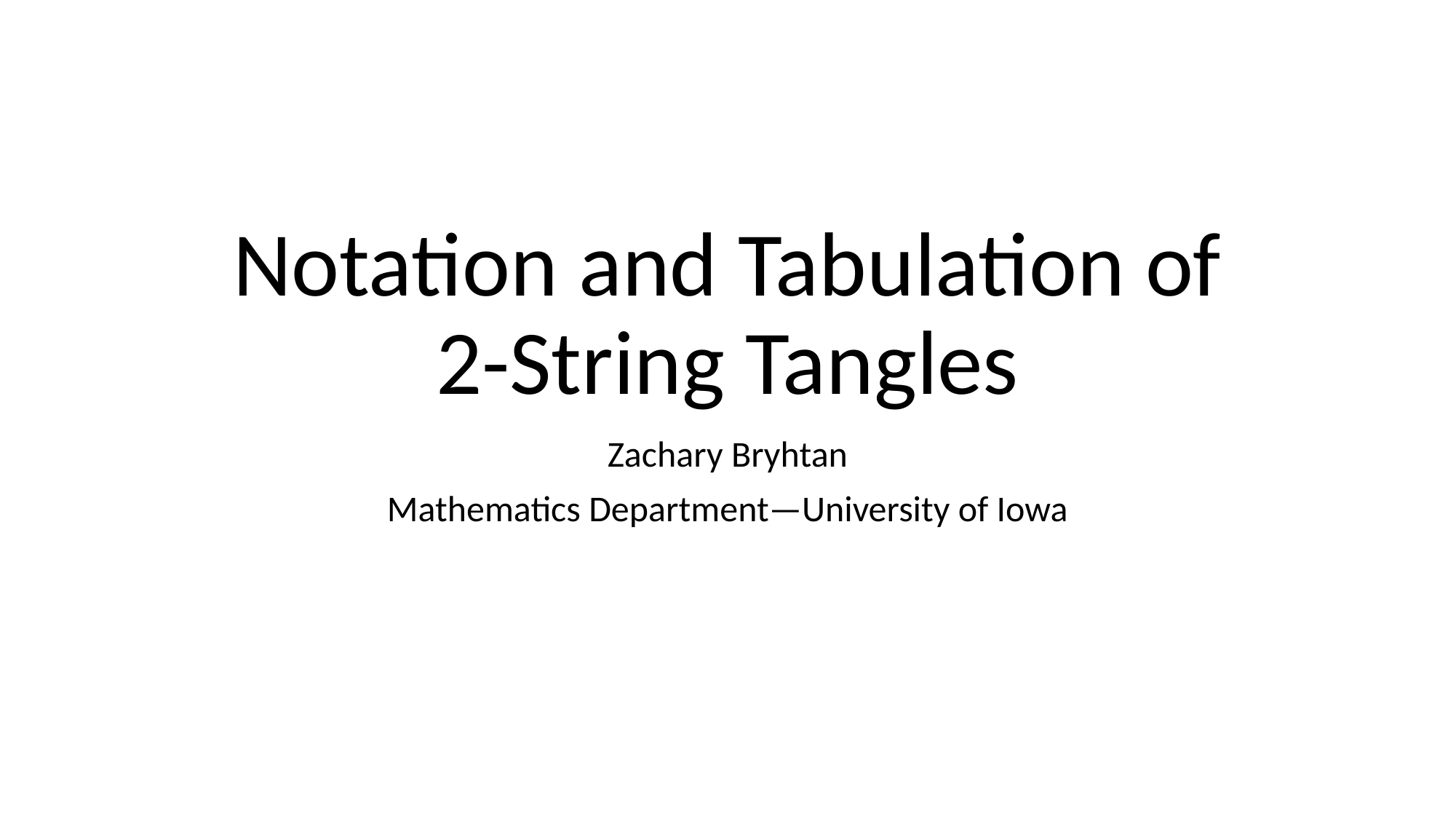

# Notation and Tabulation of 2-String Tangles
Zachary Bryhtan
Mathematics Department—University of Iowa